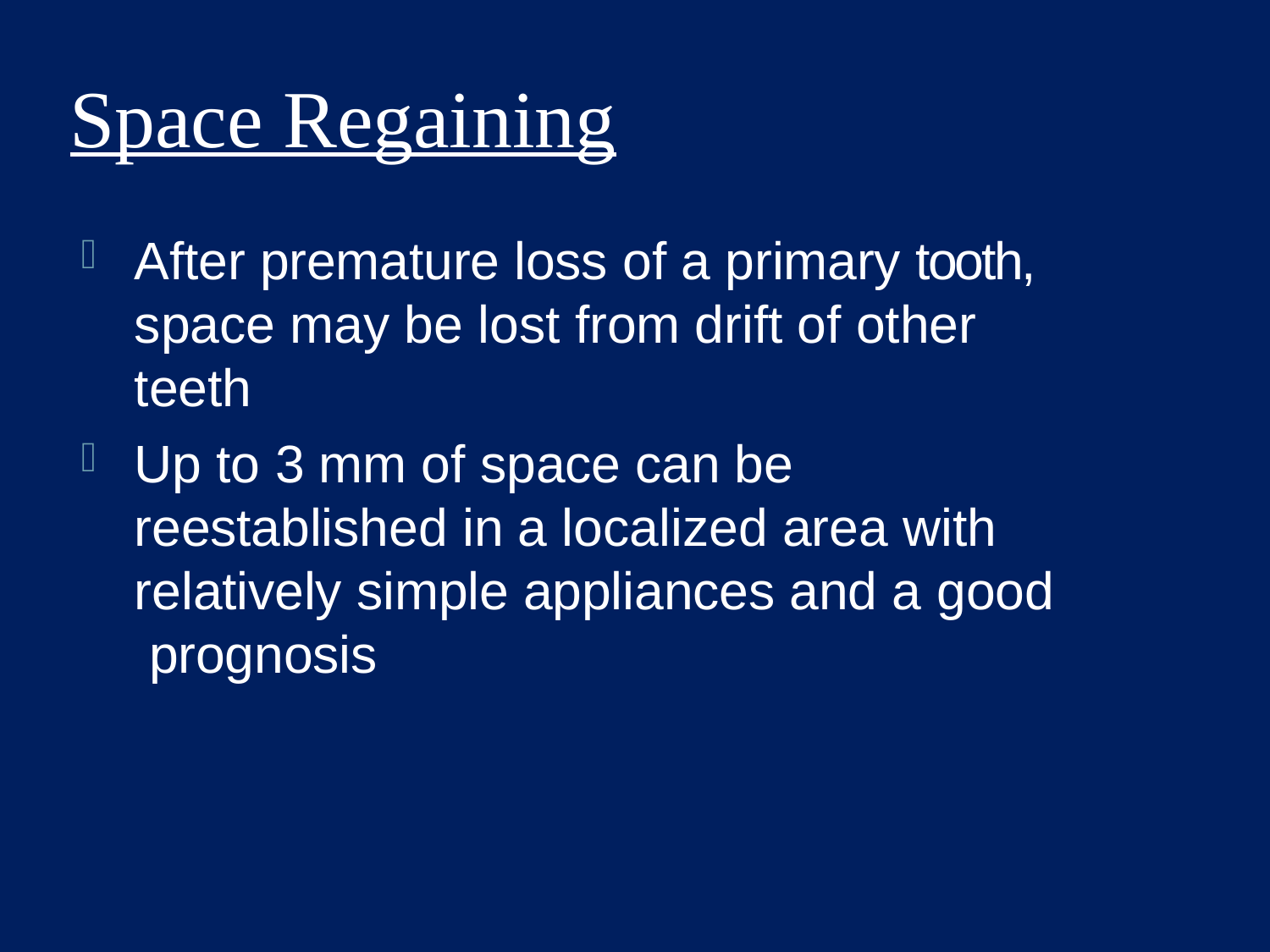

# Space Regaining
After premature loss of a primary tooth,  space may be lost from drift of other  teeth
Up to 3 mm of space can be  reestablished in a localized area with  relatively simple appliances and a good  prognosis